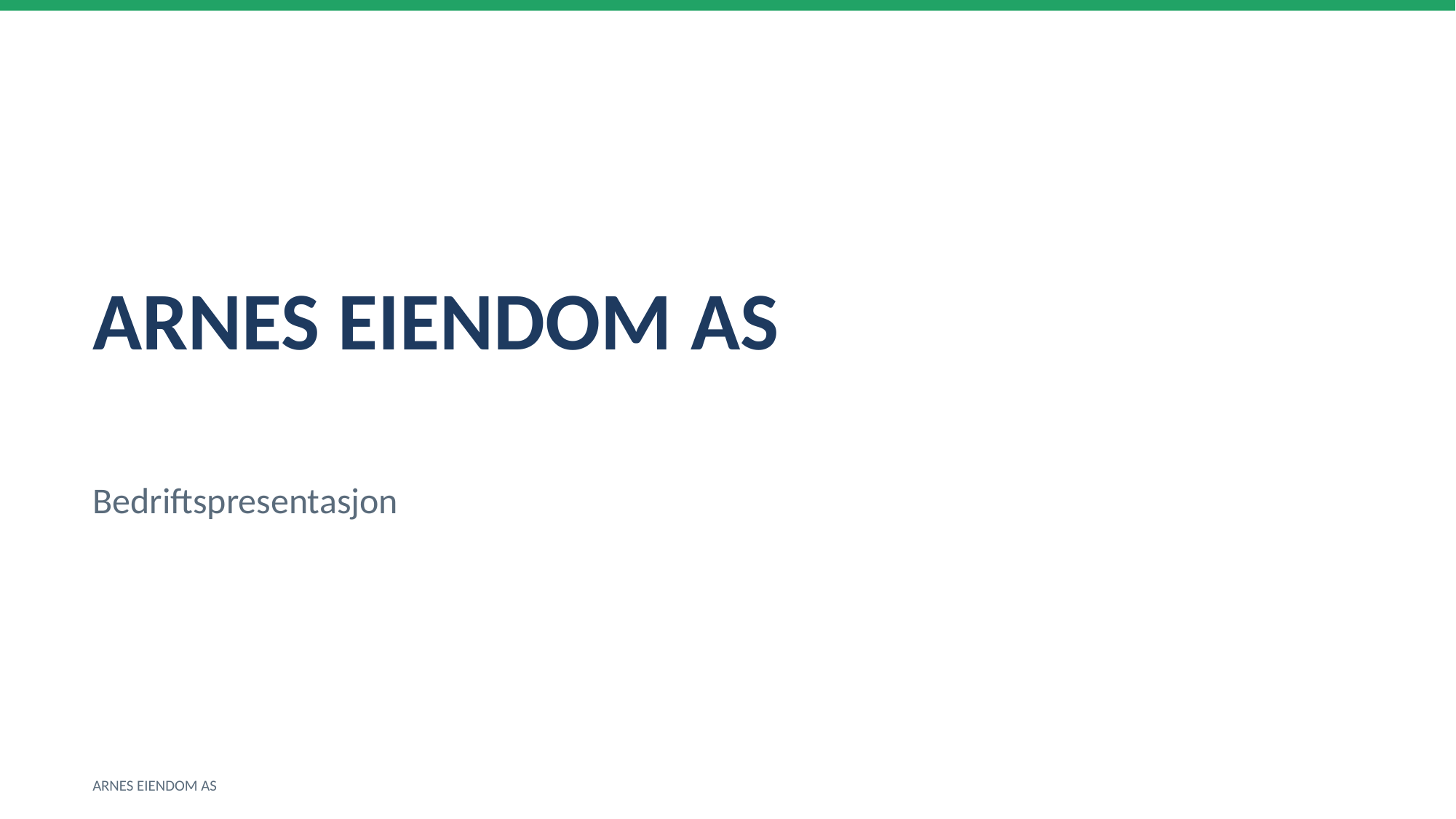

ARNES EIENDOM AS
Bedriftspresentasjon
ARNES EIENDOM AS